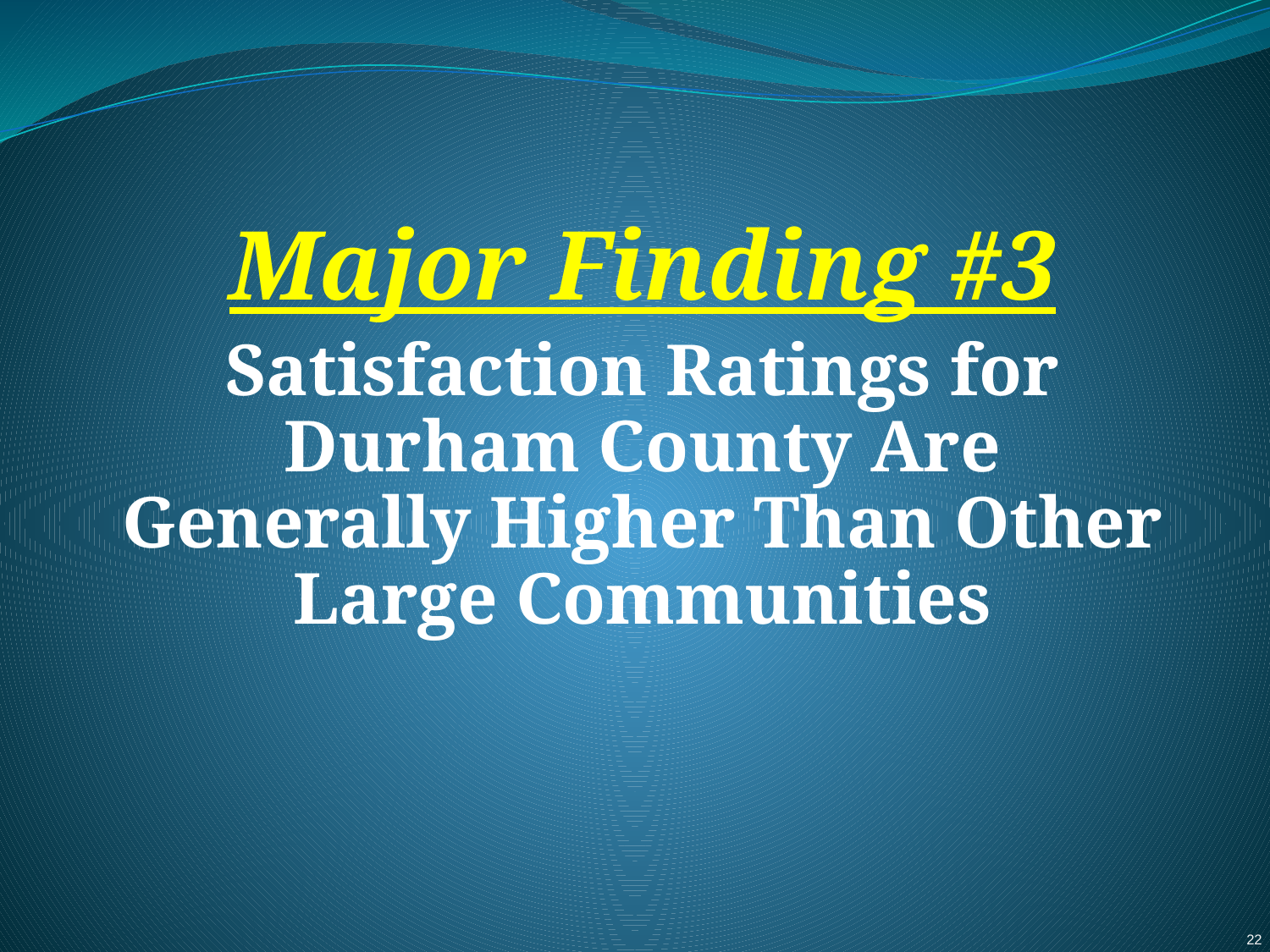

Major Finding #3
Satisfaction Ratings for Durham County Are Generally Higher Than Other Large Communities

22